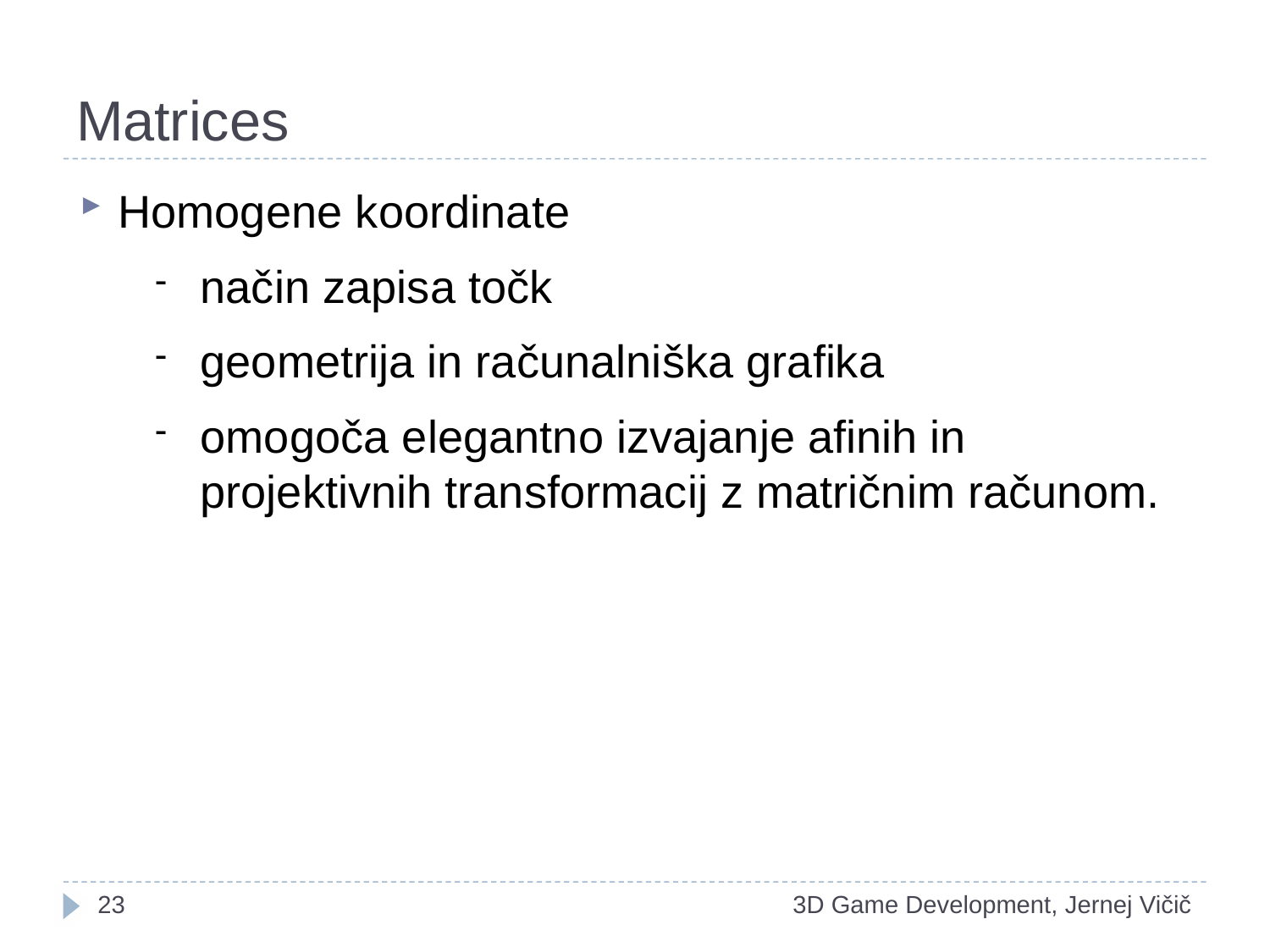

# Matrices
Homogene koordinate
način zapisa točk
geometrija in računalniška grafika
omogoča elegantno izvajanje afinih in projektivnih transformacij z matričnim računom.
23
3D Game Development, Jernej Vičič